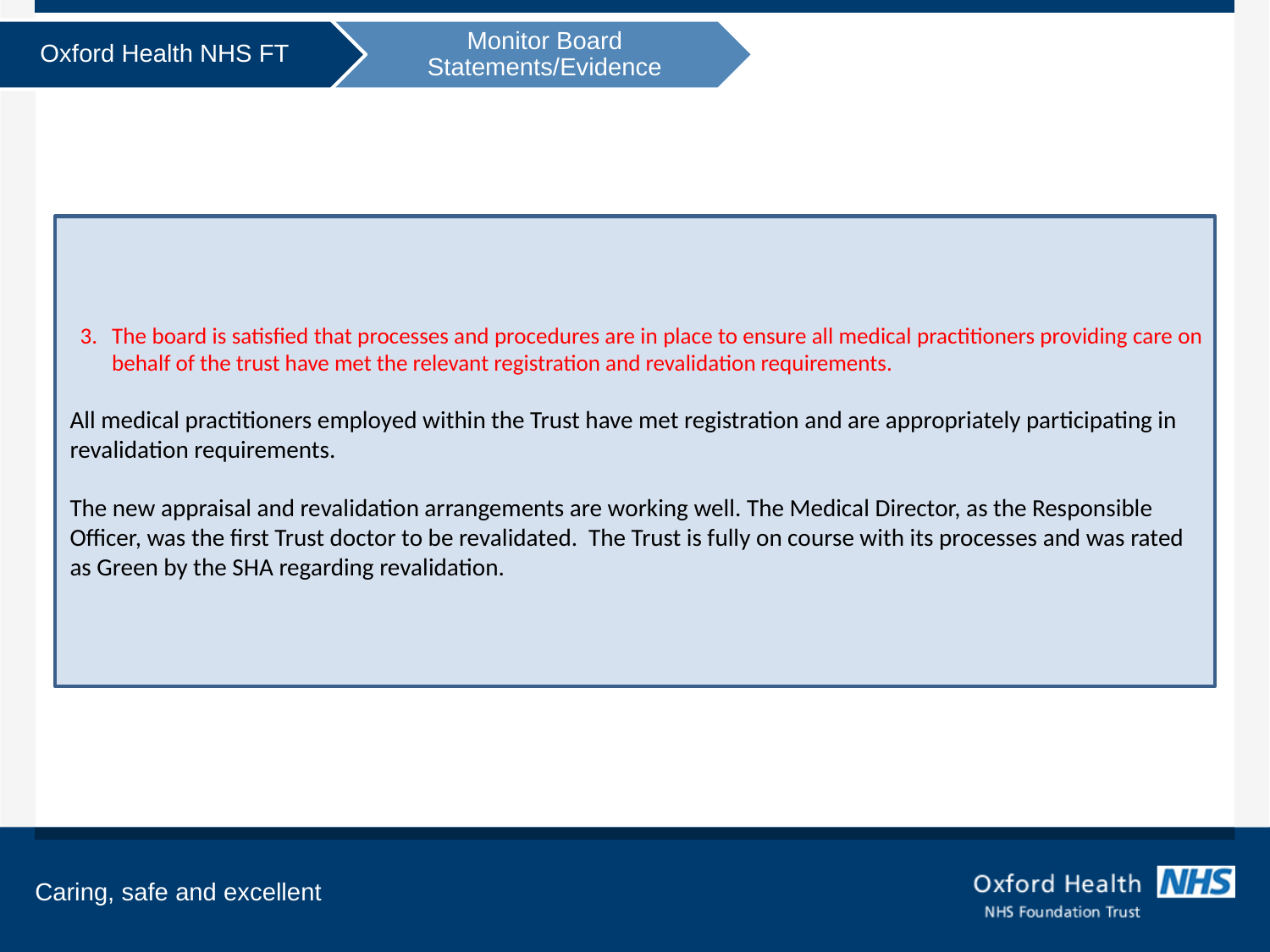

Oxford Health NHS FT
Monitor Board Statements/Evidence

The board is satisfied that processes and procedures are in place to ensure all medical practitioners providing care on behalf of the trust have met the relevant registration and revalidation requirements.

All medical practitioners employed within the Trust have met registration and are appropriately participating in revalidation requirements.

The new appraisal and revalidation arrangements are working well. The Medical Director, as the Responsible Officer, was the first Trust doctor to be revalidated.  The Trust is fully on course with its processes and was rated as Green by the SHA regarding revalidation.